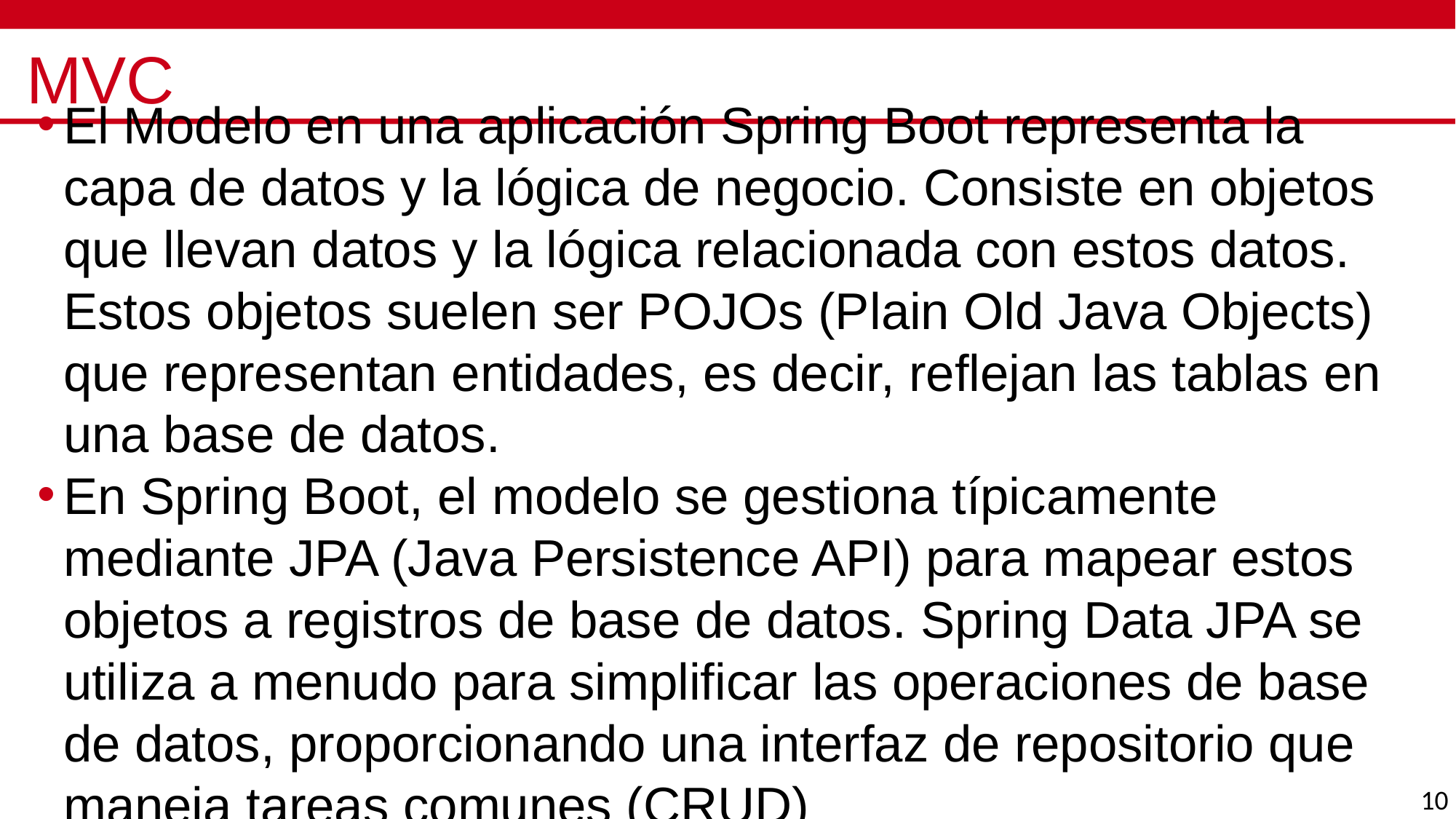

# MVC
El Modelo en una aplicación Spring Boot representa la capa de datos y la lógica de negocio. Consiste en objetos que llevan datos y la lógica relacionada con estos datos. Estos objetos suelen ser POJOs (Plain Old Java Objects) que representan entidades, es decir, reflejan las tablas en una base de datos.
En Spring Boot, el modelo se gestiona típicamente mediante JPA (Java Persistence API) para mapear estos objetos a registros de base de datos. Spring Data JPA se utiliza a menudo para simplificar las operaciones de base de datos, proporcionando una interfaz de repositorio que maneja tareas comunes (CRUD)
10